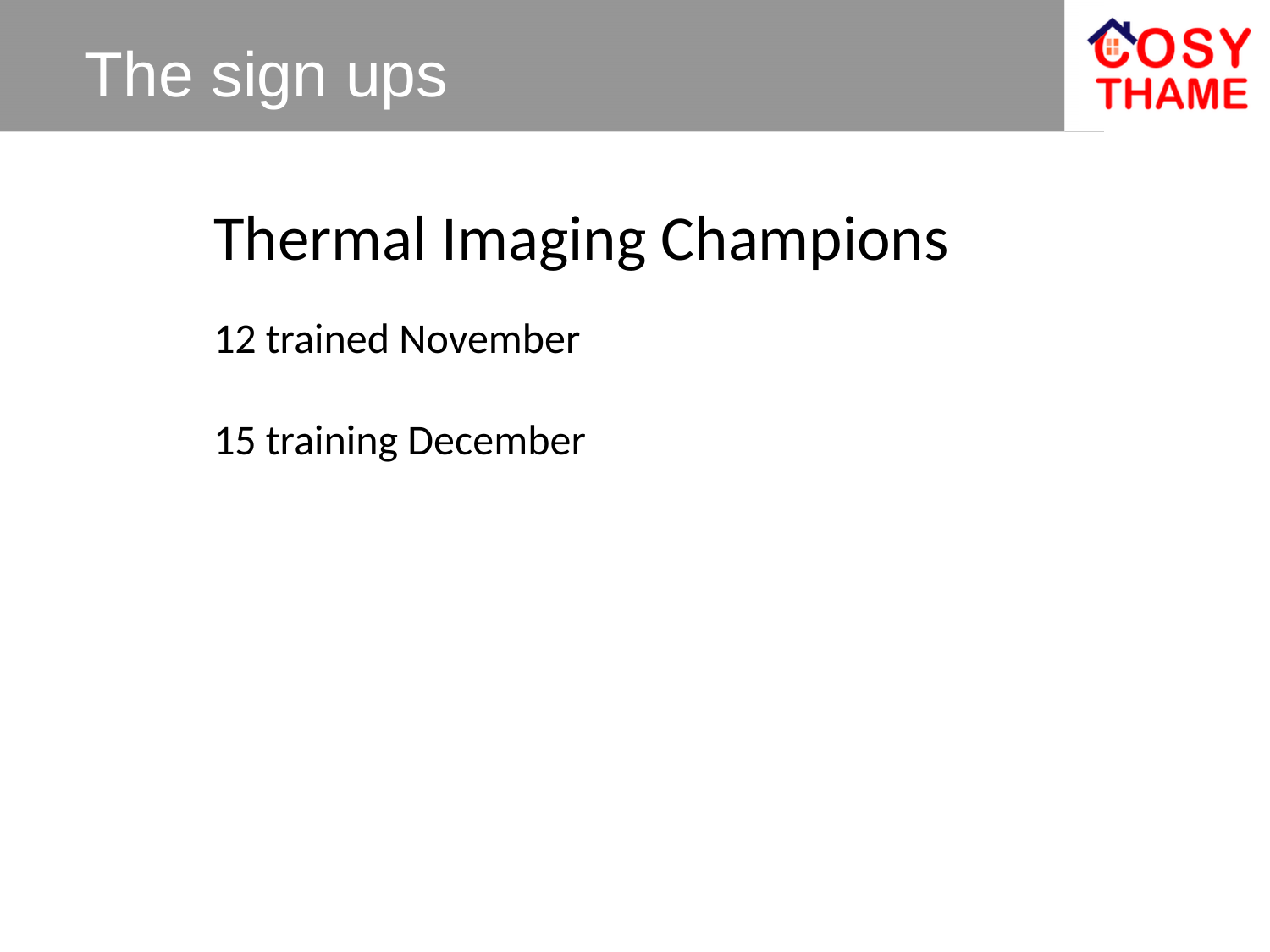

The sign ups
Thermal Imaging Champions

12 trained November

15 training December